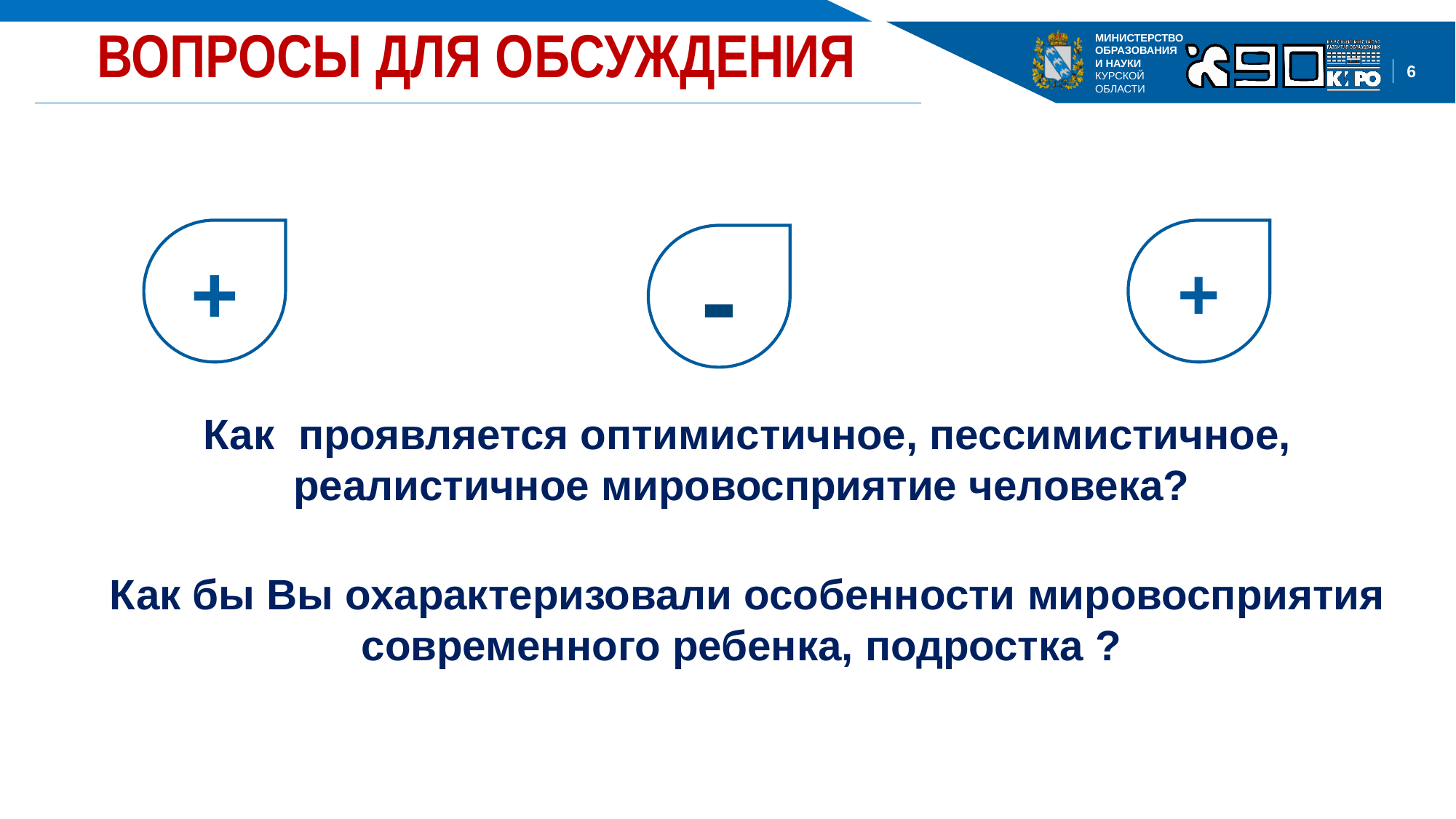

# вопросы для обсуждения
+
+
-
 Как  проявляется оптимистичное, пессимистичное, реалистичное мировосприятие человека?

 Как бы Вы охарактеризовали особенности мировосприятия современного ребенка, подростка ?